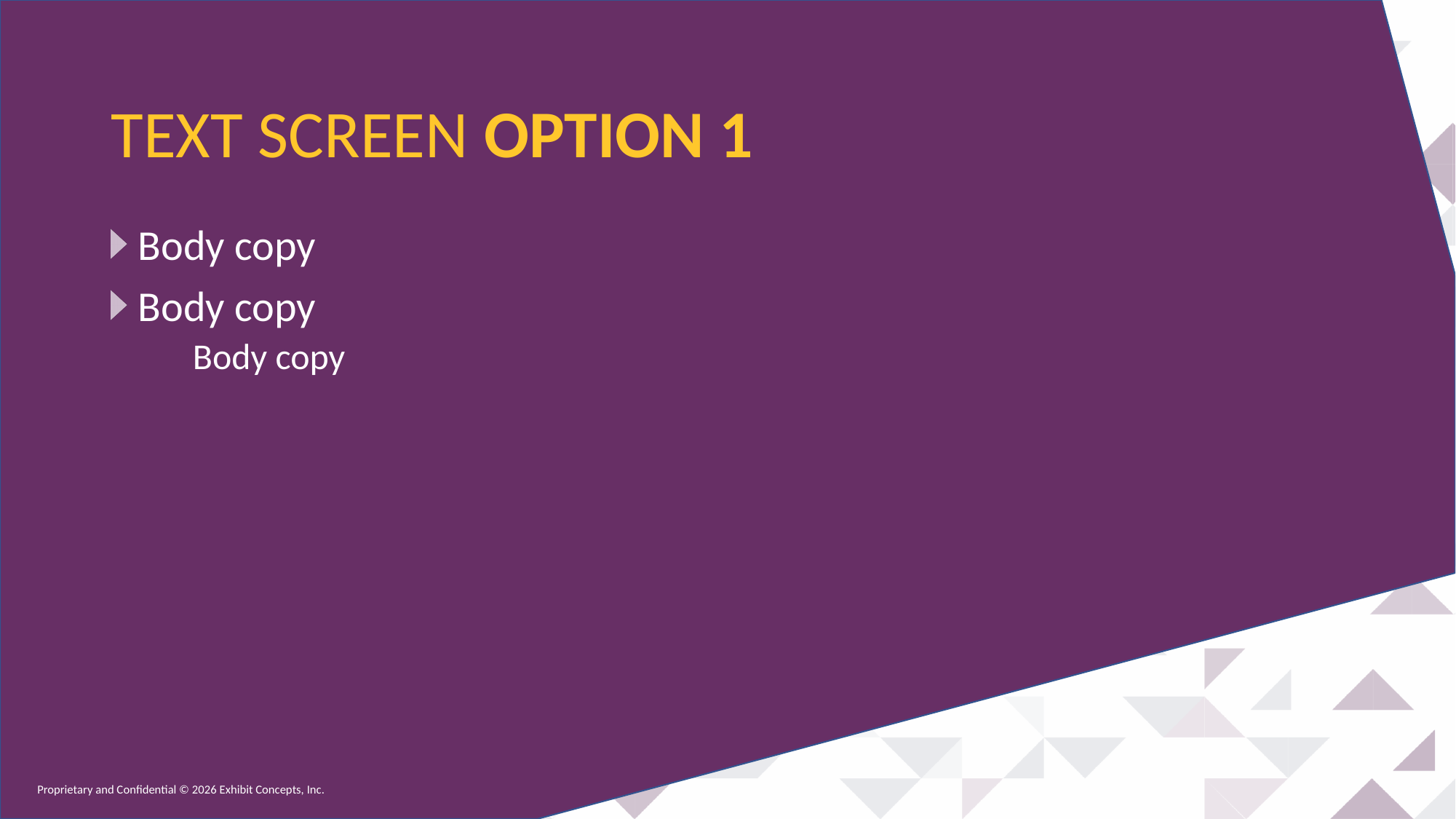

# TEXT SCREEN OPTION 1
Body copy
Body copy
Body copy